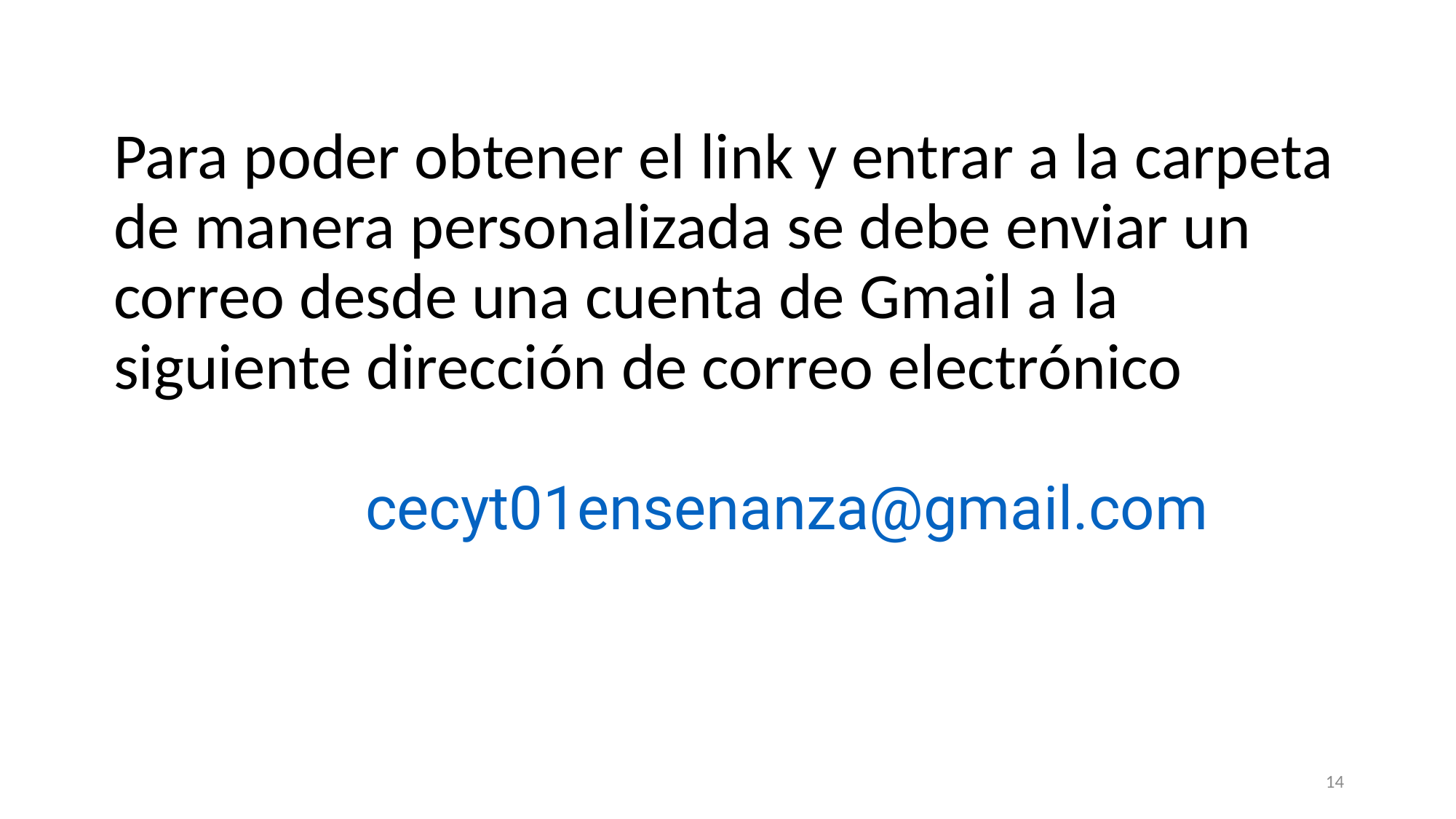

# Para poder obtener el link y entrar a la carpeta de manera personalizada se debe enviar un correo desde una cuenta de Gmail a la siguiente dirección de correo electrónico
cecyt01ensenanza@gmail.com
14